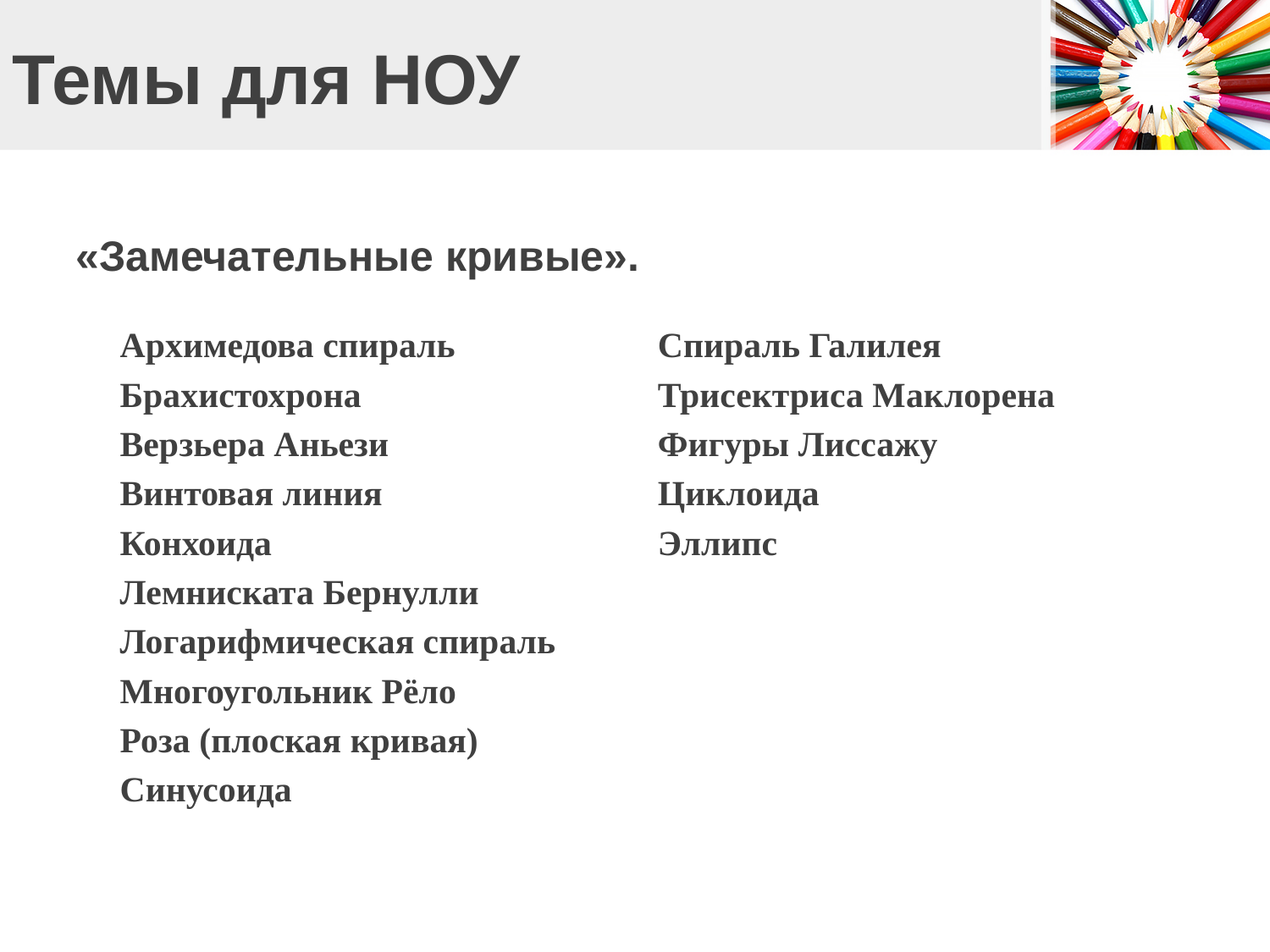

# Темы для НОУ
«Замечательные кривые».
Архимедова спираль
Брахистохрона
Верзьера Аньези
Винтовая линия
Конхоида
Лемниската Бернулли
Логарифмическая спираль
Многоугольник Рёло
Роза (плоская кривая)
Синусоида
Спираль Галилея
Трисектриса Маклорена
Фигуры Лиссажу
Циклоида
Эллипс